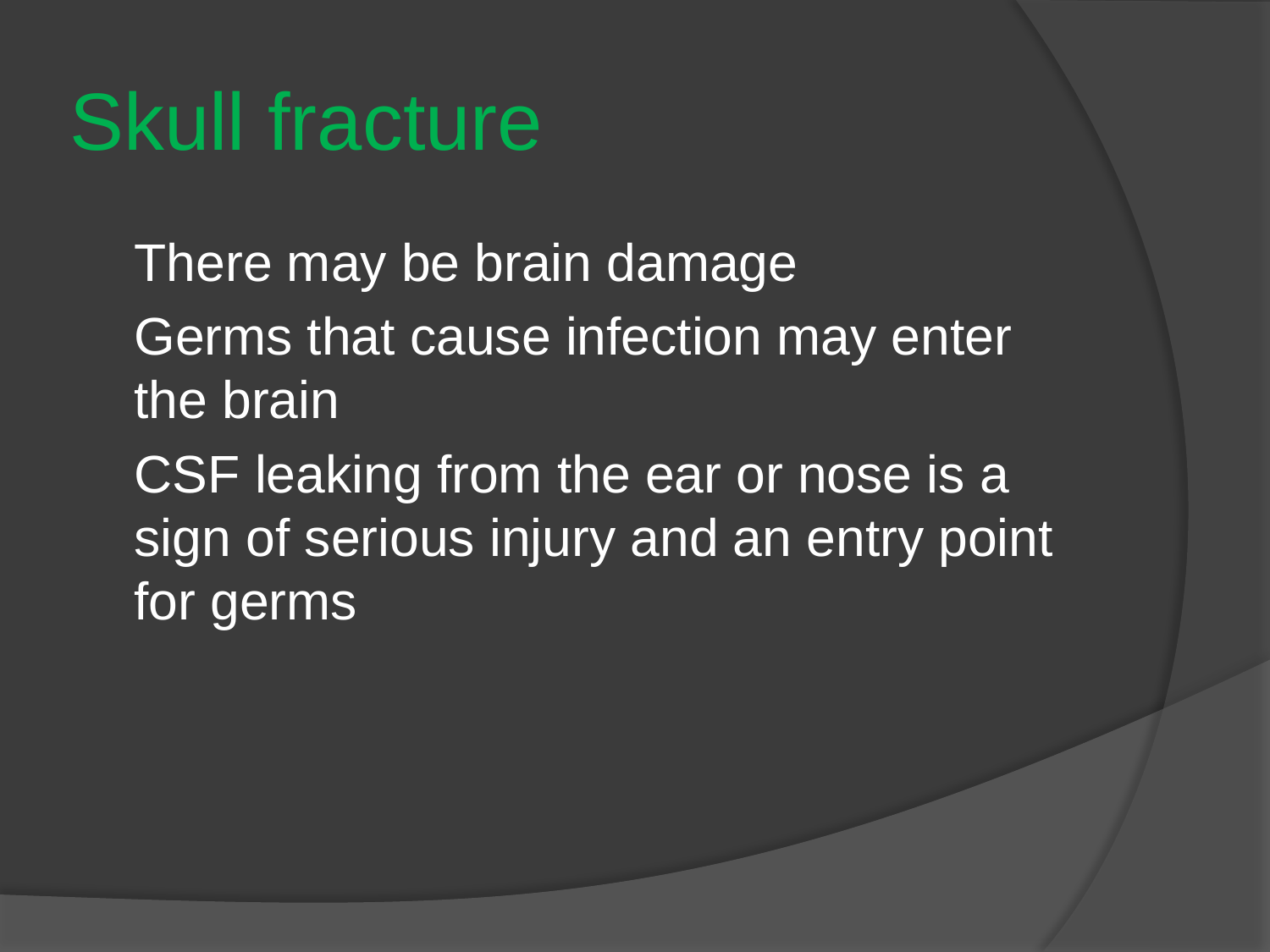

# Skull fracture
	There may be brain damage
	Germs that cause infection may enter the brain
	CSF leaking from the ear or nose is a sign of serious injury and an entry point for germs